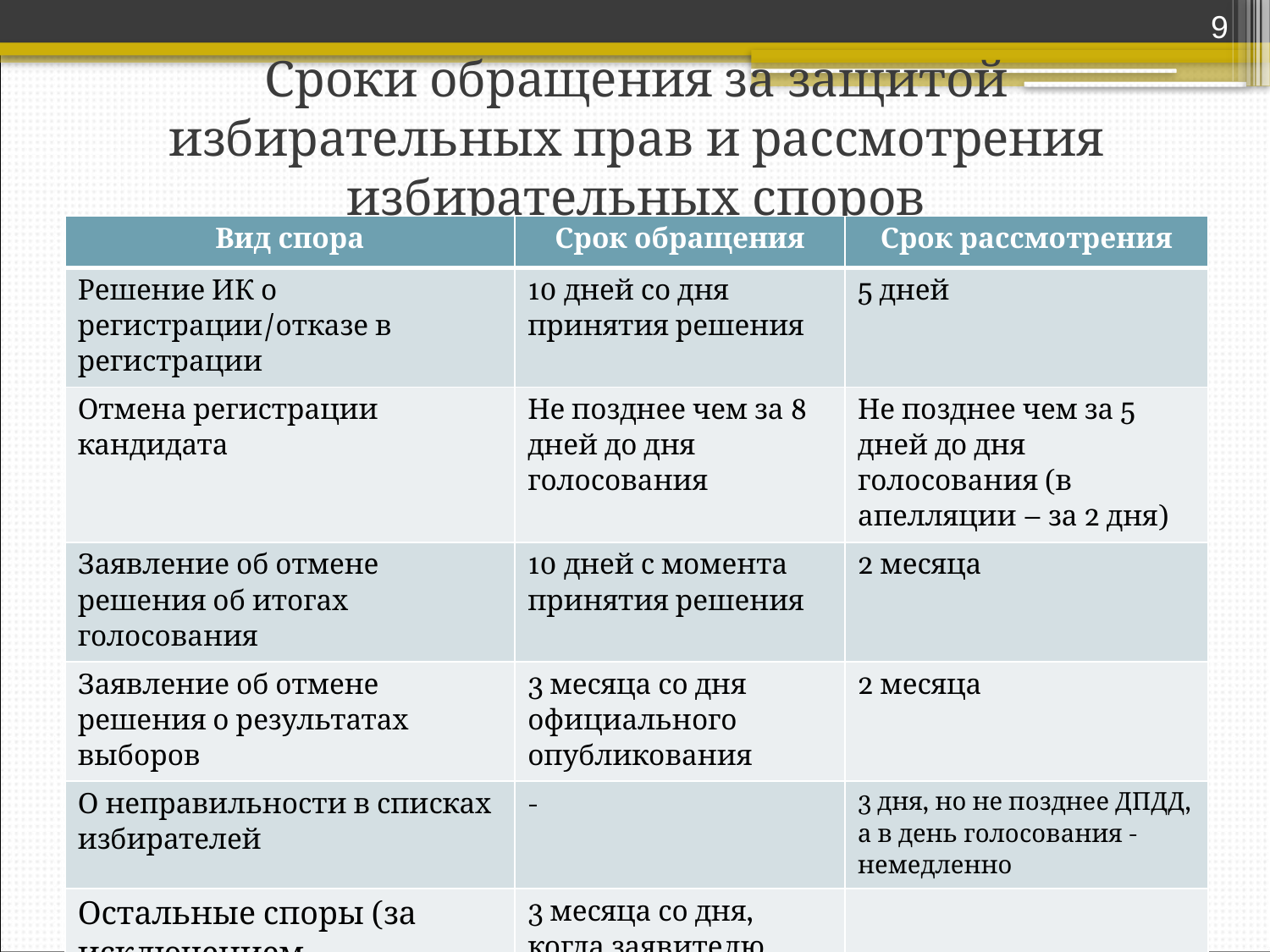

9
# Сроки обращения за защитой избирательных прав и рассмотрения избирательных споров
| Вид спора | Срок обращения | Срок рассмотрения |
| --- | --- | --- |
| Решение ИК о регистрации/отказе в регистрации | 10 дней со дня принятия решения | 5 дней |
| Отмена регистрации кандидата | Не позднее чем за 8 дней до дня голосования | Не позднее чем за 5 дней до дня голосования (в апелляции – за 2 дня) |
| Заявление об отмене решения об итогах голосования | 10 дней с момента принятия решения | 2 месяца |
| Заявление об отмене решения о результатах выборов | 3 месяца со дня официального опубликования | 2 месяца |
| О неправильности в списках избирателей | - | 3 дня, но не позднее ДПДД, а в день голосования - немедленно |
| Остальные споры (за исключением расформирования ИК) | 3 месяца со дня, когда заявителю стало известно/д.б. стать известно |  |